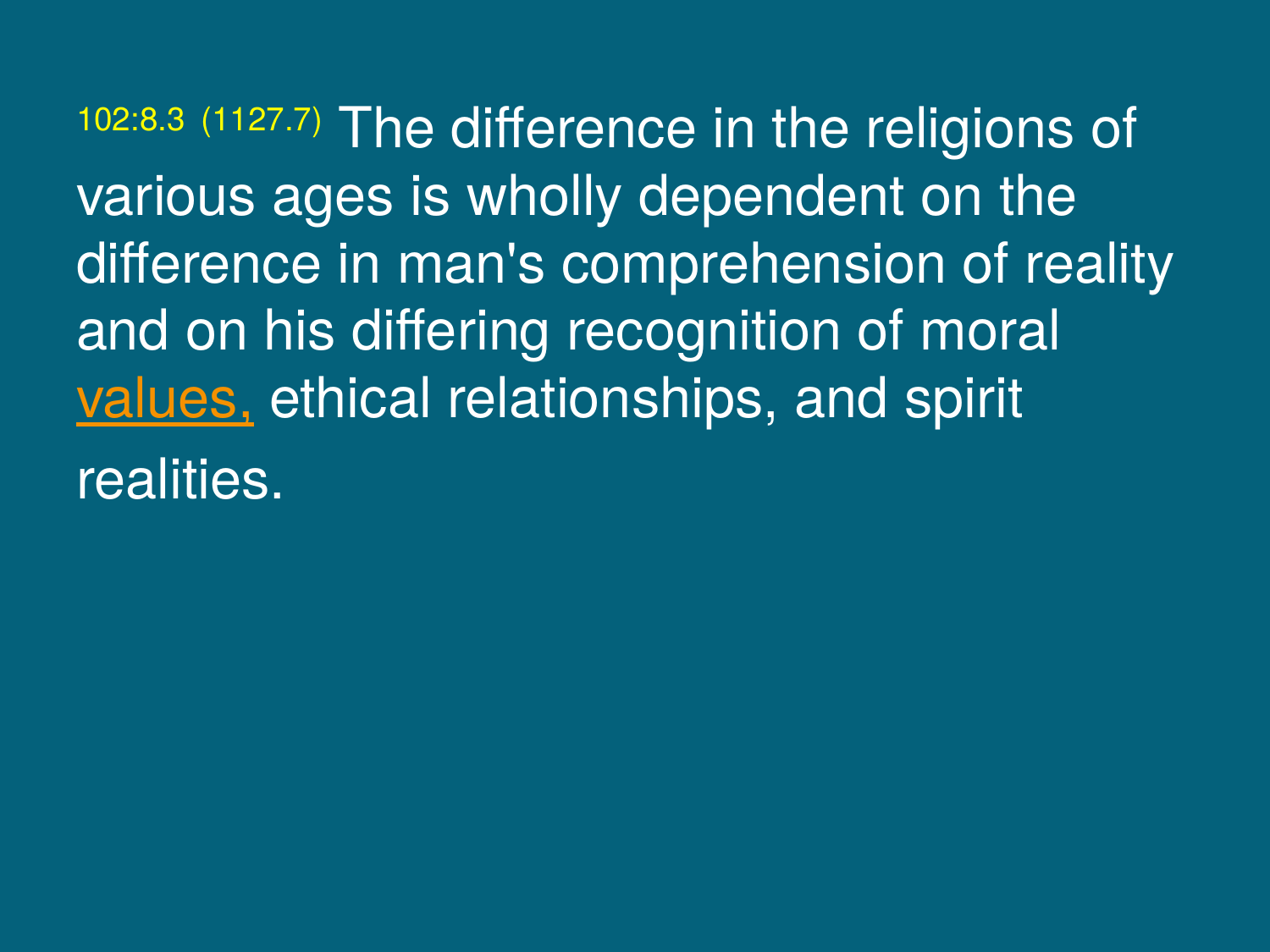

102:8.3 (1127.7) The difference in the religions of various ages is wholly dependent on the difference in man's comprehension of reality and on his differing recognition of moral values, ethical relationships, and spirit realities.